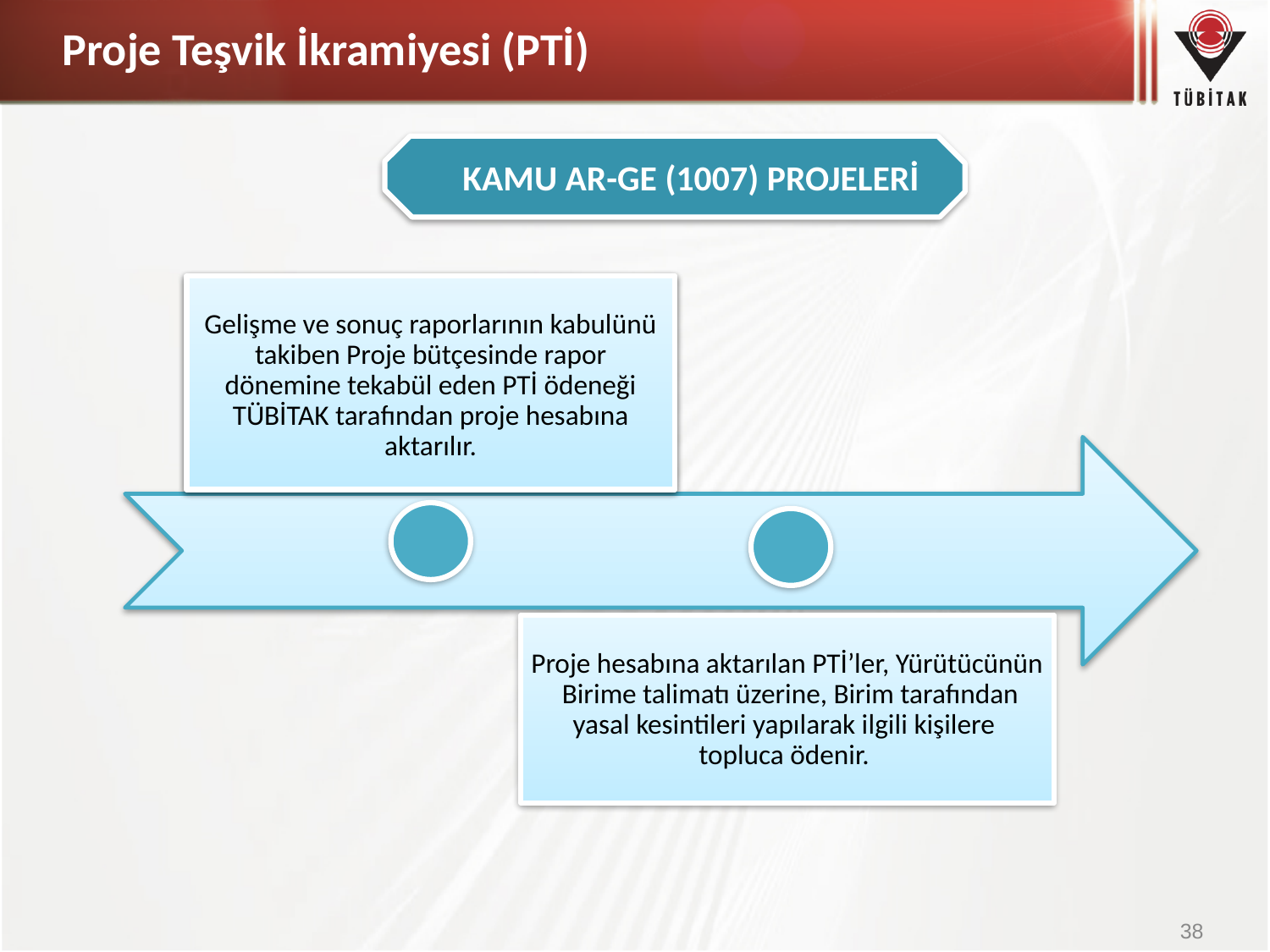

Proje Teşvik İkramiyesi (PTİ)

    KAMU AR-GE (1007) PROJELERİ

Proje hesabına aktarılan PTİ’ler, Yürütücünün  Birime talimatı üzerine, Birim tarafından yasal kesintileri yapılarak ilgili kişilere  topluca ödenir.

Gelişme ve sonuç raporlarının kabulünü takiben Proje bütçesinde rapor dönemine tekabül eden PTİ ödeneği TÜBİTAK tarafından proje hesabına aktarılır.

38